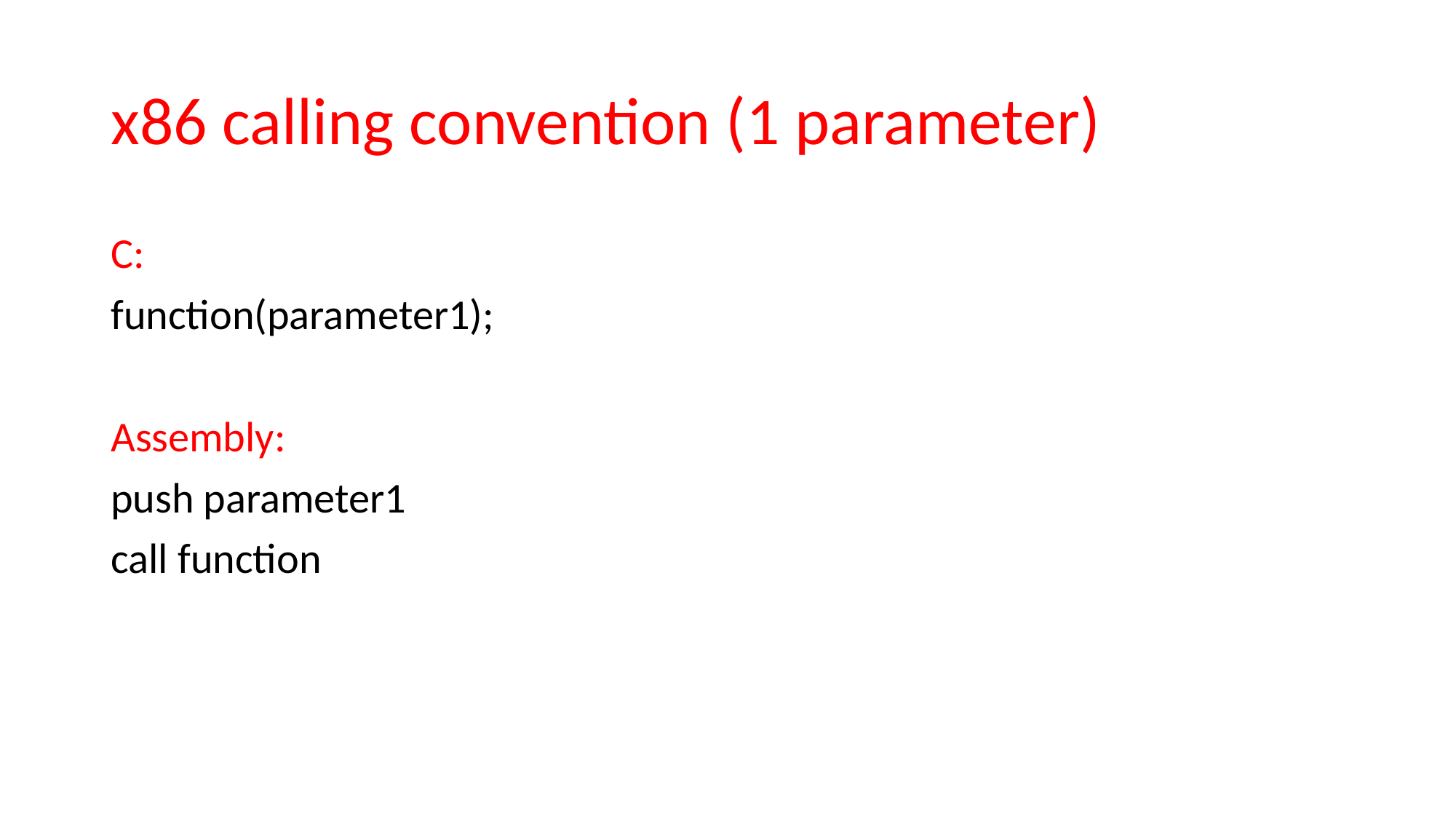

# x86 calling convention (1 parameter)
C:
function(parameter1);

Assembly:
push parameter1
call function